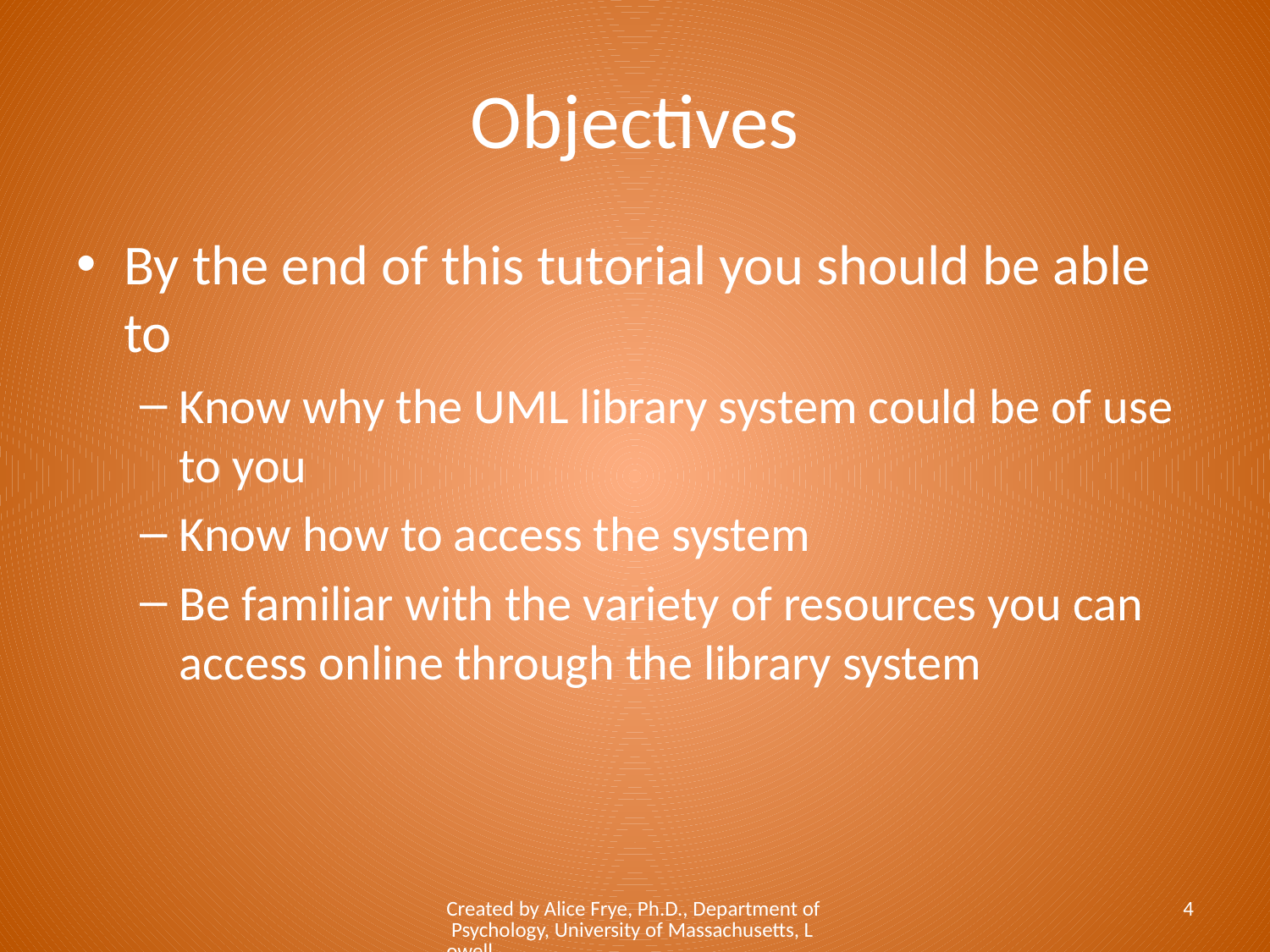

# Objectives
By the end of this tutorial you should be able to
Know why the UML library system could be of use to you
Know how to access the system
Be familiar with the variety of resources you can access online through the library system
Created by Alice Frye, Ph.D., Department of Psychology, University of Massachusetts, Lowell
4